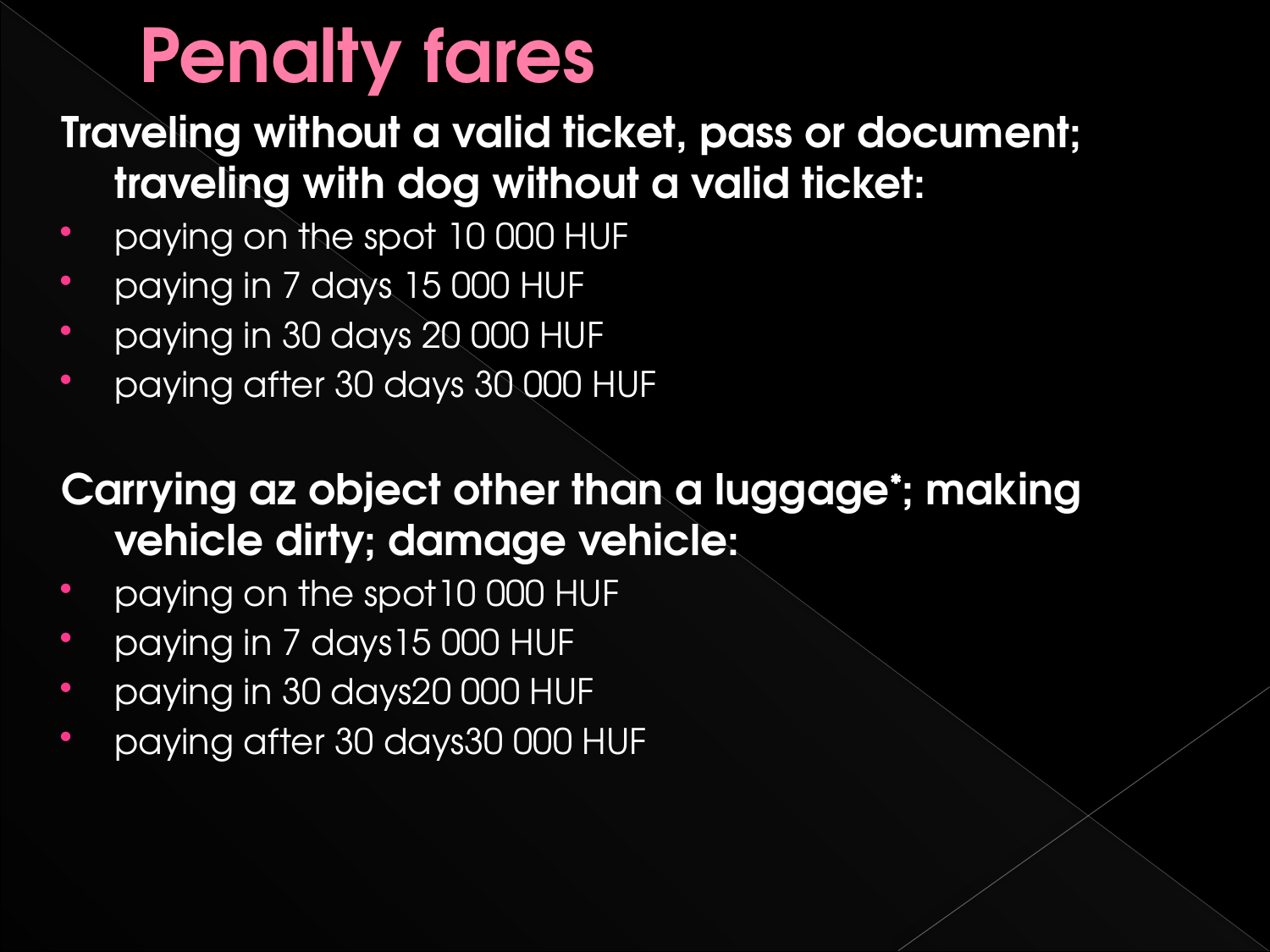

# Penalty fares
Traveling without a valid ticket, pass or document; traveling with dog without a valid ticket:
paying on the spot 10 000 HUF
paying in 7 days 15 000 HUF
paying in 30 days 20 000 HUF
paying after 30 days 30 000 HUF

Carrying az object other than a luggage*; making vehicle dirty; damage vehicle:
paying on the spot10 000 HUF
paying in 7 days15 000 HUF
paying in 30 days20 000 HUF
paying after 30 days30 000 HUF